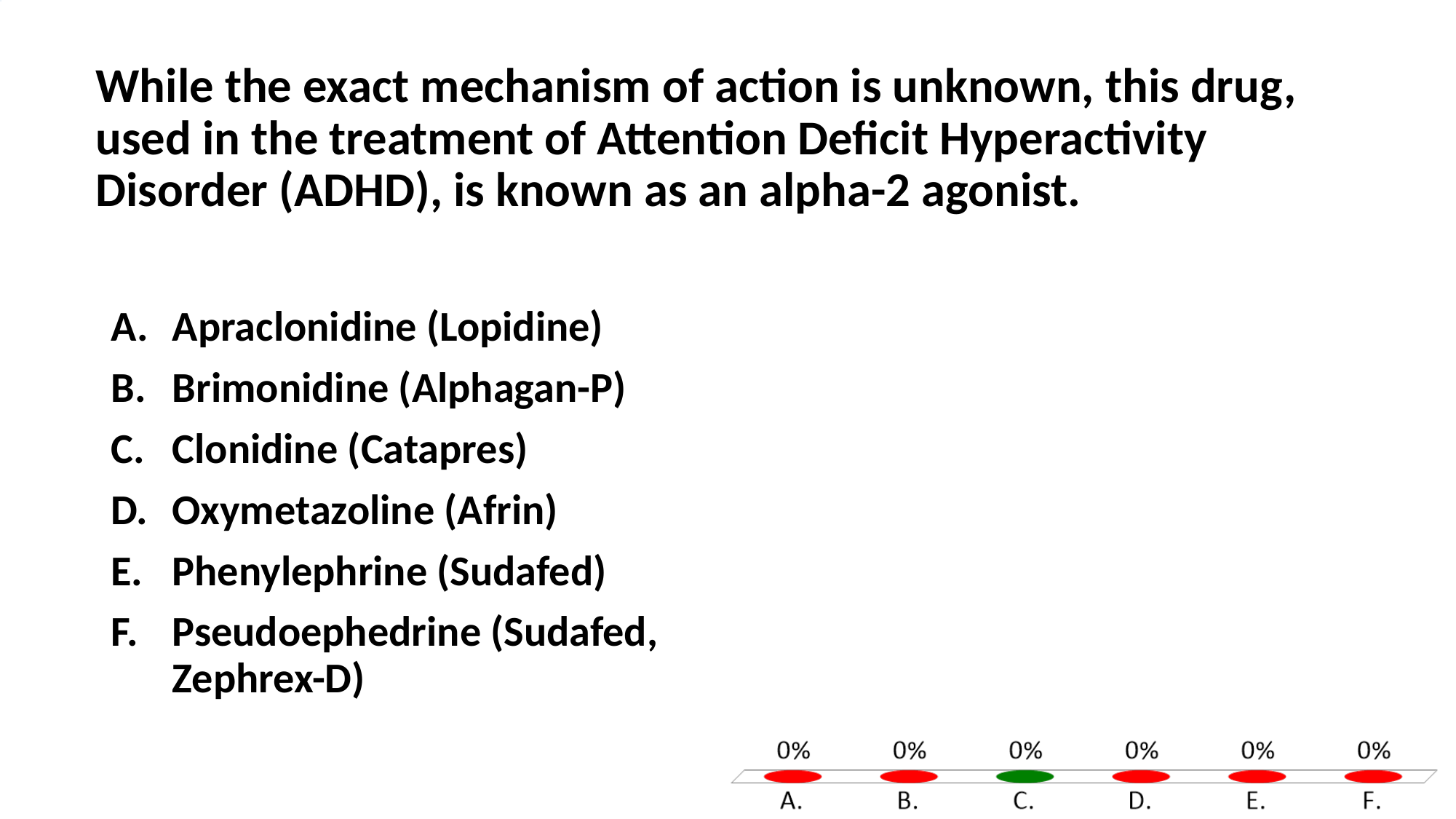

# While the exact mechanism of action is unknown, this drug, used in the treatment of Attention Deficit Hyperactivity Disorder (ADHD), is known as an alpha-2 agonist.

Apraclonidine (Lopidine)
Brimonidine (Alphagan-P)
Clonidine (Catapres)
Oxymetazoline (Afrin)
Phenylephrine (Sudafed)
Pseudoephedrine (Sudafed, Zephrex-D)